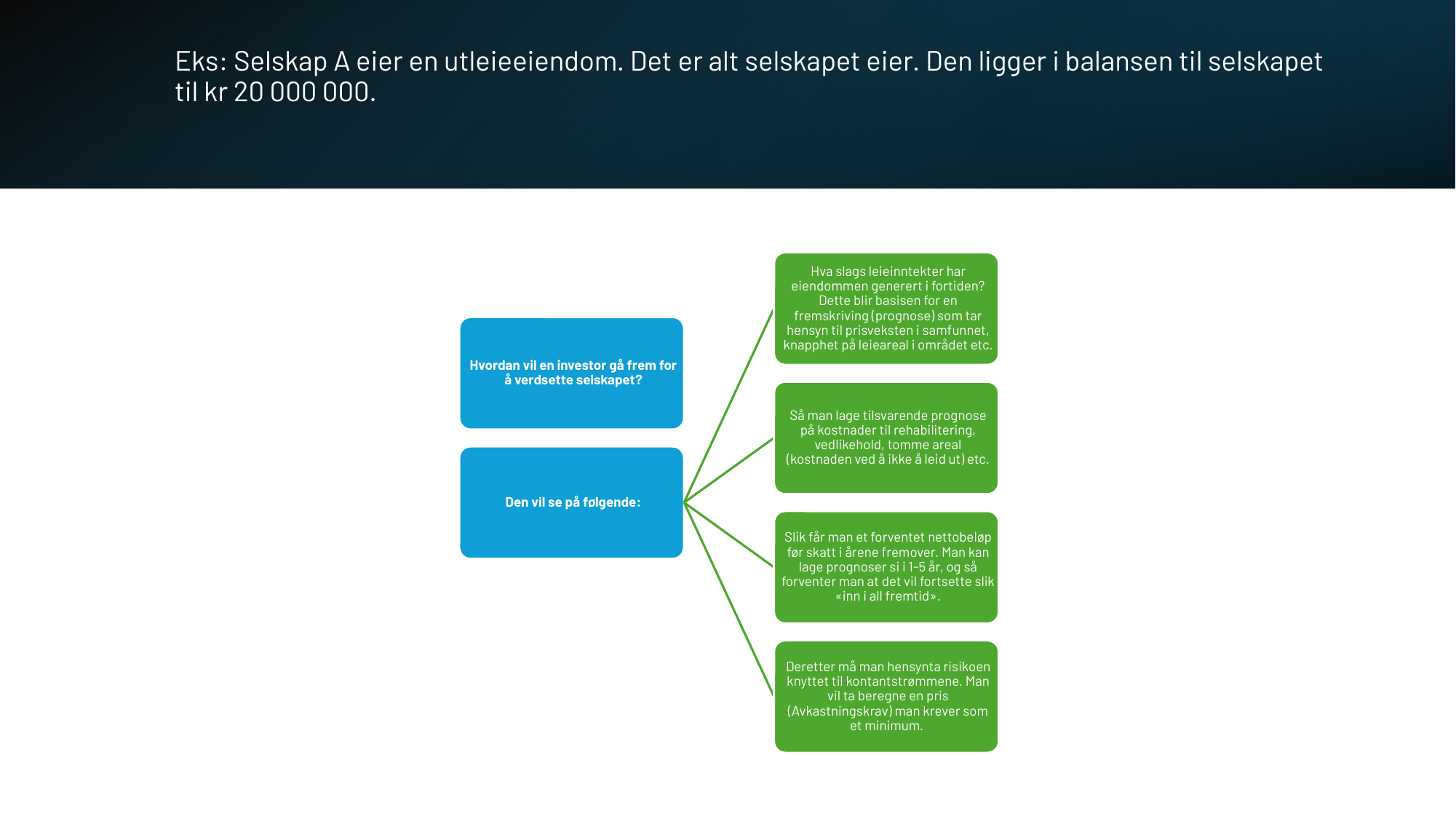

# Eks: Selskap A eier en utleieeiendom. Det er alt selskapet eier. Den ligger i balansen til selskapet til kr 20 000 000.
Hvordan vil en investor gå frem for å verdsette selskapet?
Den vil se på følgende:

Hva slags leieinntekter har eiendommen generert i fortiden? Dette blir basisen for en fremskriving (prognose) som tar hensyn til prisveksten i samfunnet, knapphet på leieareal i området etc.

Så man lage tilsvarende prognose på kostnader til rehabilitering, vedlikehold, tomme areal (kostnaden ved å ikke å leid ut) etc.

Slik får man et forventet nettobeløp før skatt i årene fremover. Man kan lage prognoser si i 1-5 år, og så forventer man at det vil fortsette slik «inn i all fremtid».

Deretter må man hensynta risikoen knyttet til kontantstrømmene. Man vil ta beregne en pris (Avkastningskrav) man krever som et minimum.